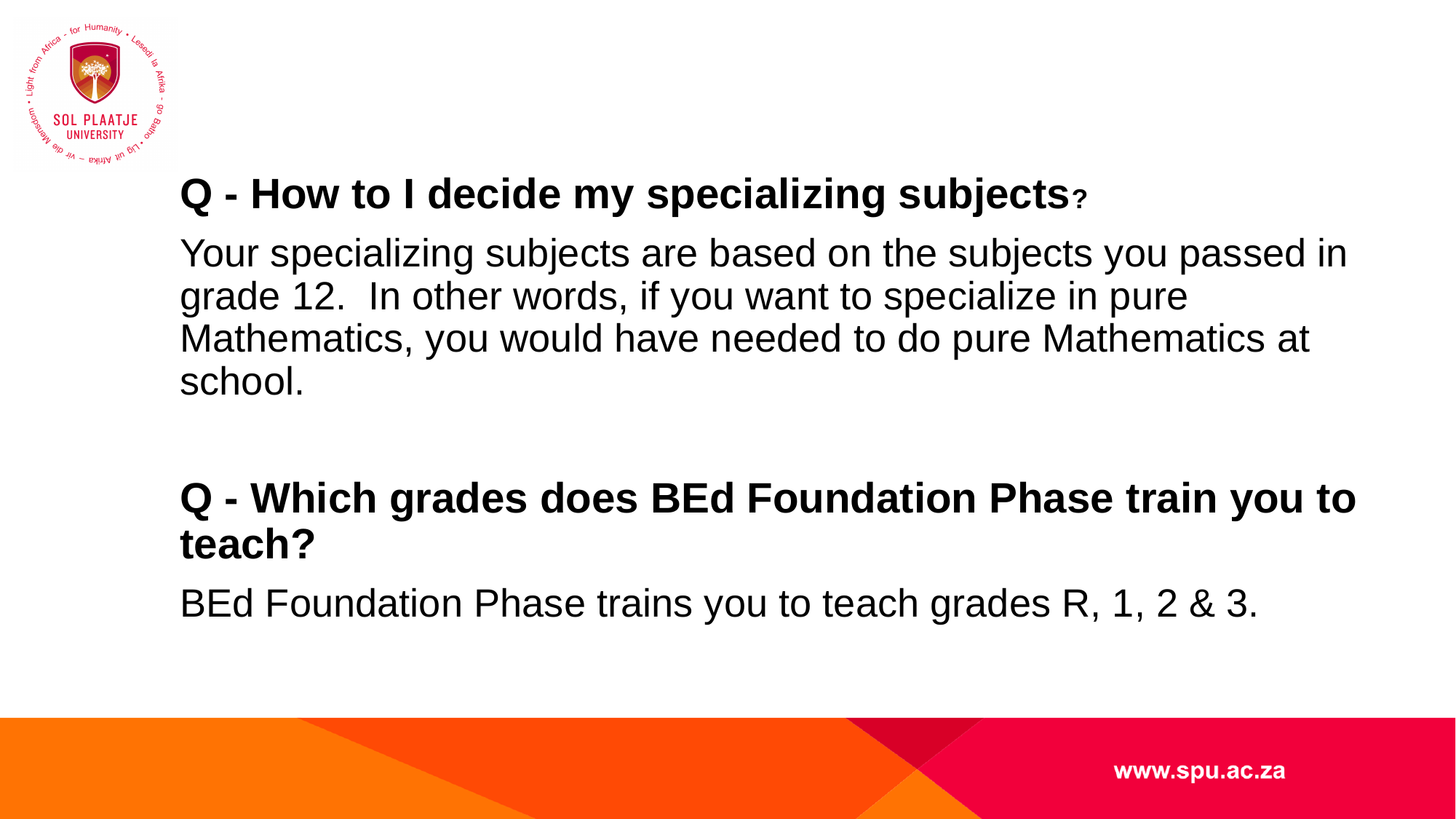

#
Q - How to I decide my specializing subjects?
Your specializing subjects are based on the subjects you passed in grade 12.  In other words, if you want to specialize in pure Mathematics, you would have needed to do pure Mathematics at school.

Q - Which grades does BEd Foundation Phase train you to teach?
BEd Foundation Phase trains you to teach grades R, 1, 2 & 3.